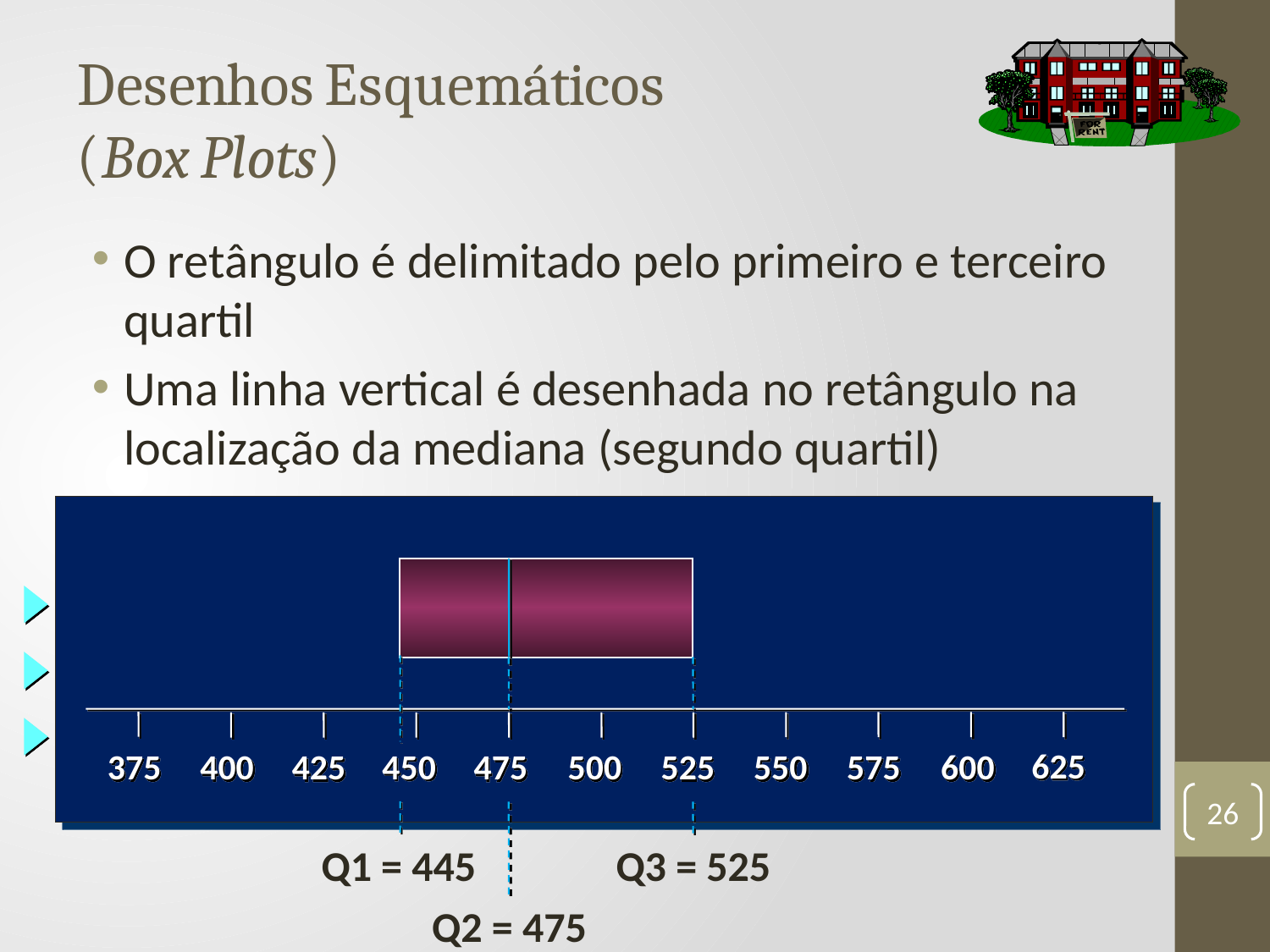

# Desenhos Esquemáticos (Box Plots)

O retângulo é delimitado pelo primeiro e terceiro quartil
Uma linha vertical é desenhada no retângulo na localização da mediana (segundo quartil)

625
450
375
400
500
525
550
575
600
425
475
Q1 = 445
Q3 = 525
Q2 = 475
26